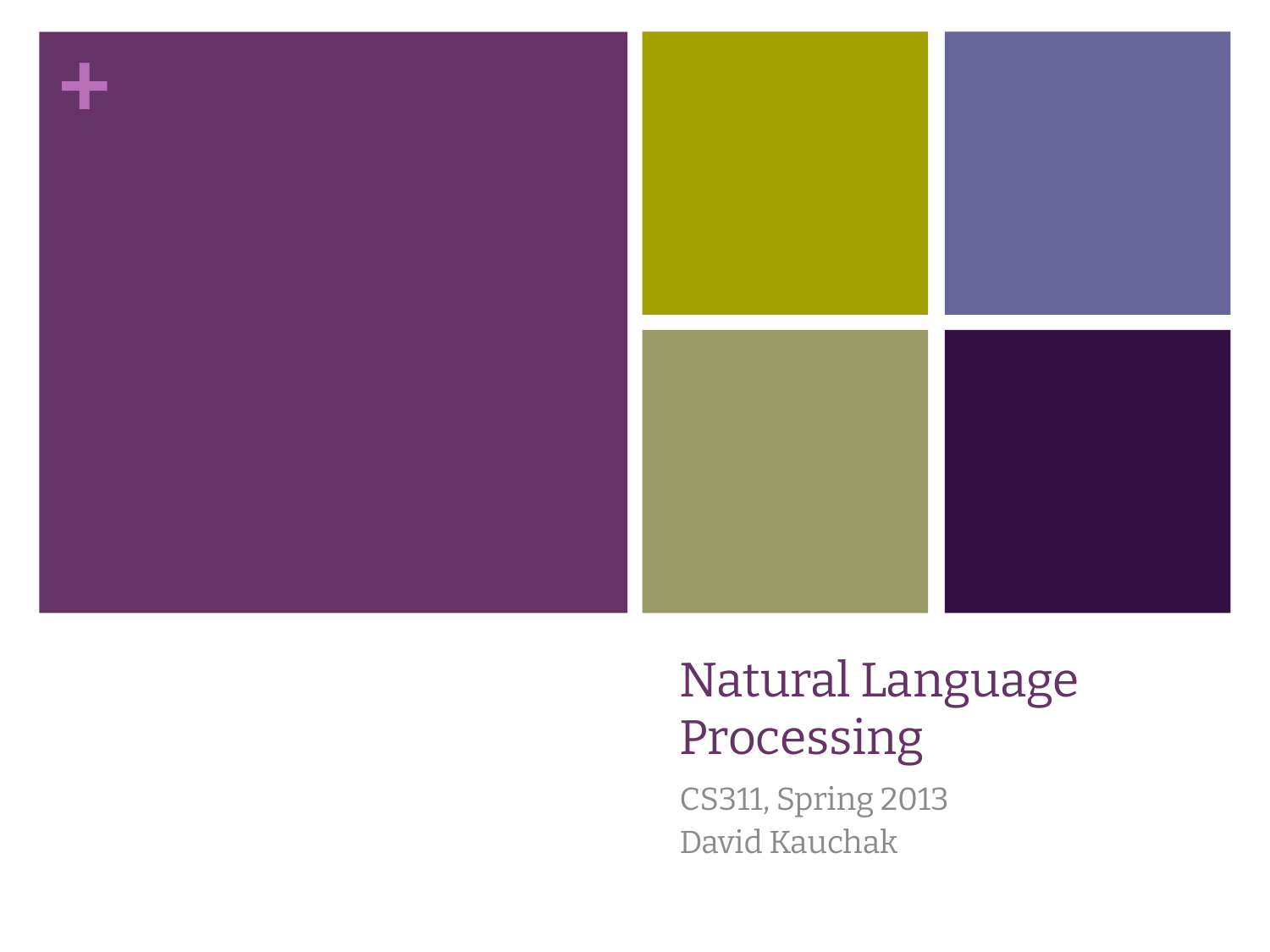

# Natural Language Processing
CS311, Spring 2013
David Kauchak